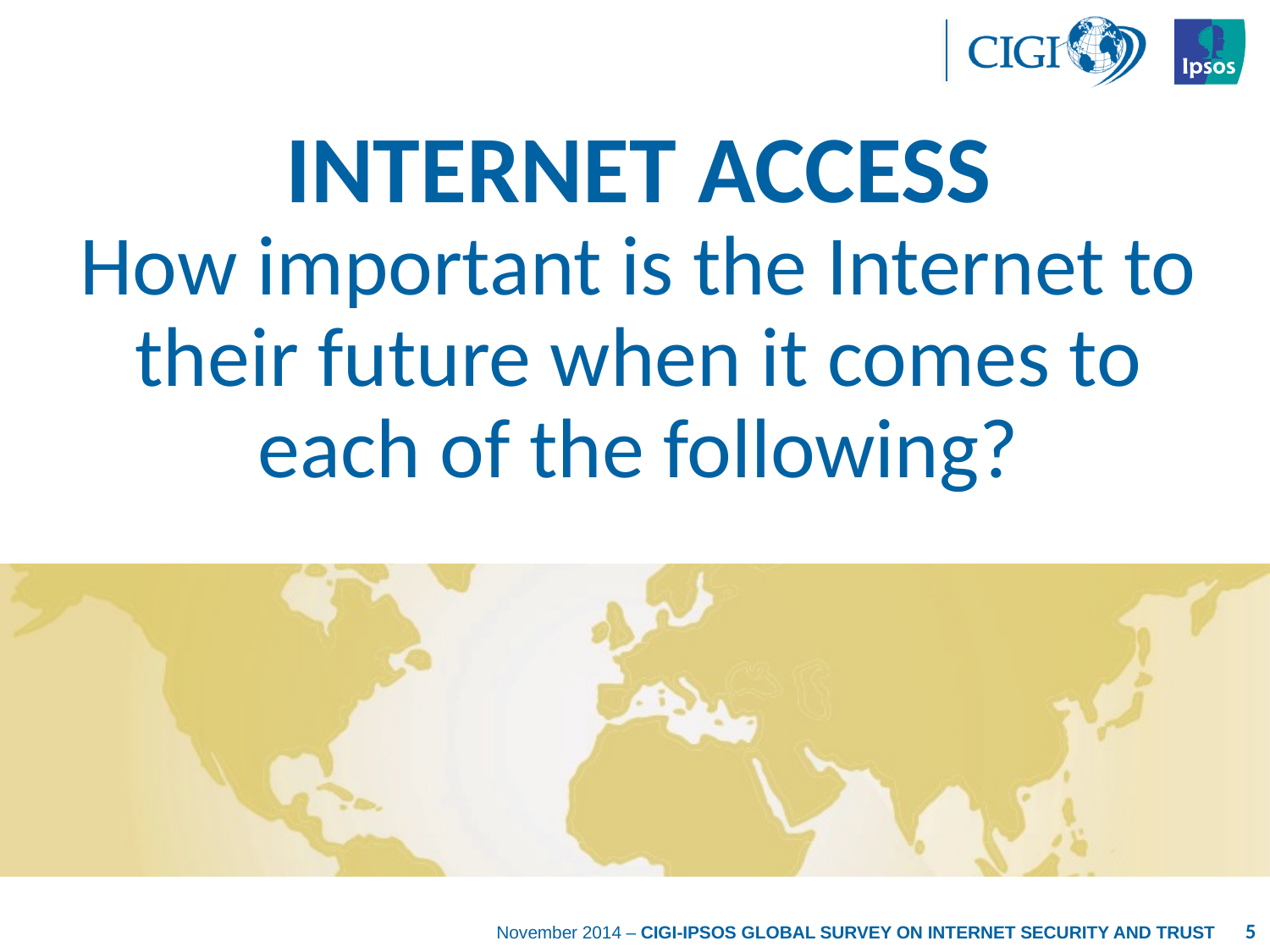

INTERNET ACCESS
How important is the Internet to their future when it comes to each of the following?
5